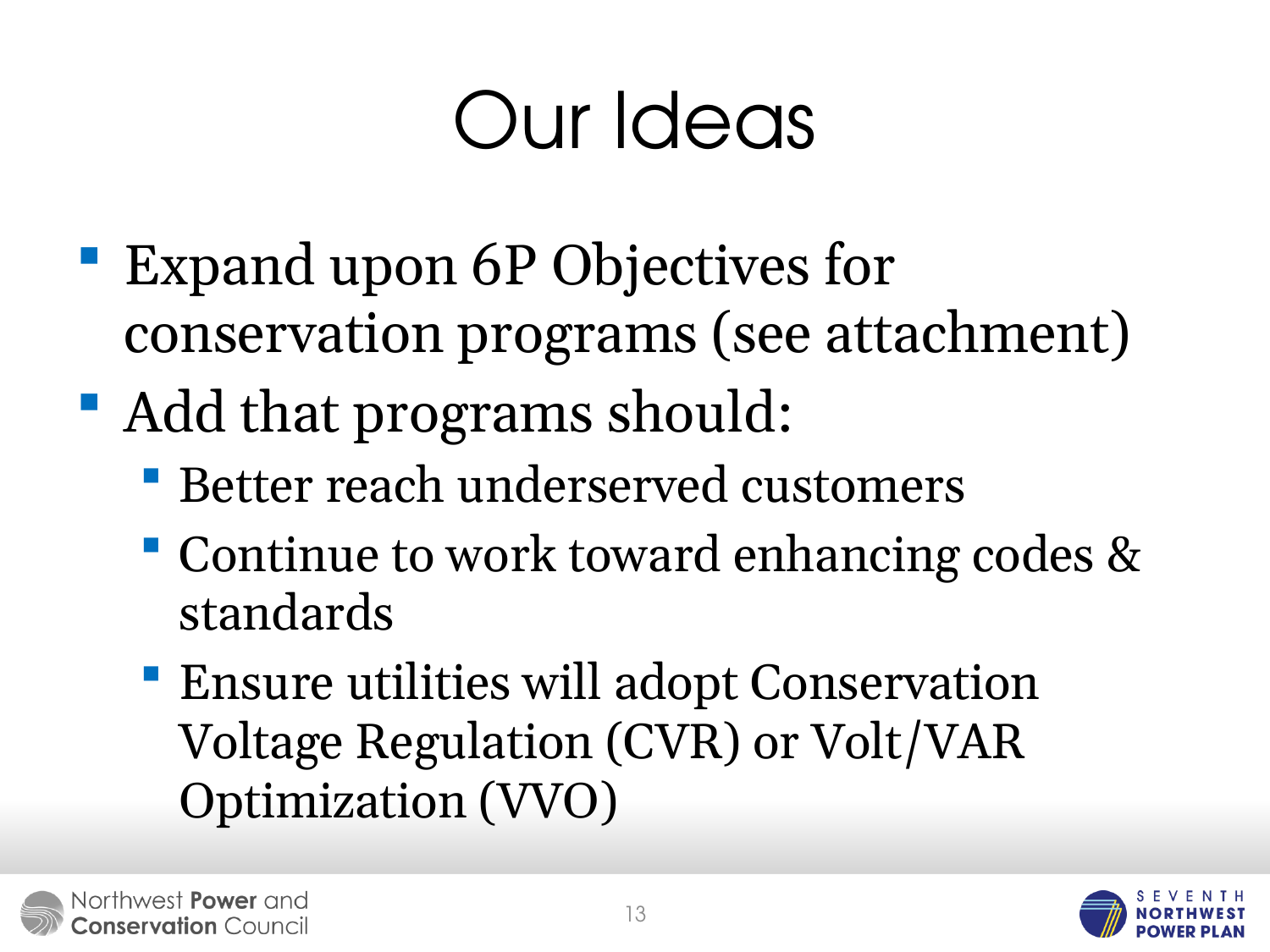

# Our Ideas
Expand upon 6P Objectives for conservation programs (see attachment)
Add that programs should:
Better reach underserved customers
Continue to work toward enhancing codes & standards
Ensure utilities will adopt Conservation Voltage Regulation (CVR) or Volt/VAR Optimization (VVO)
13